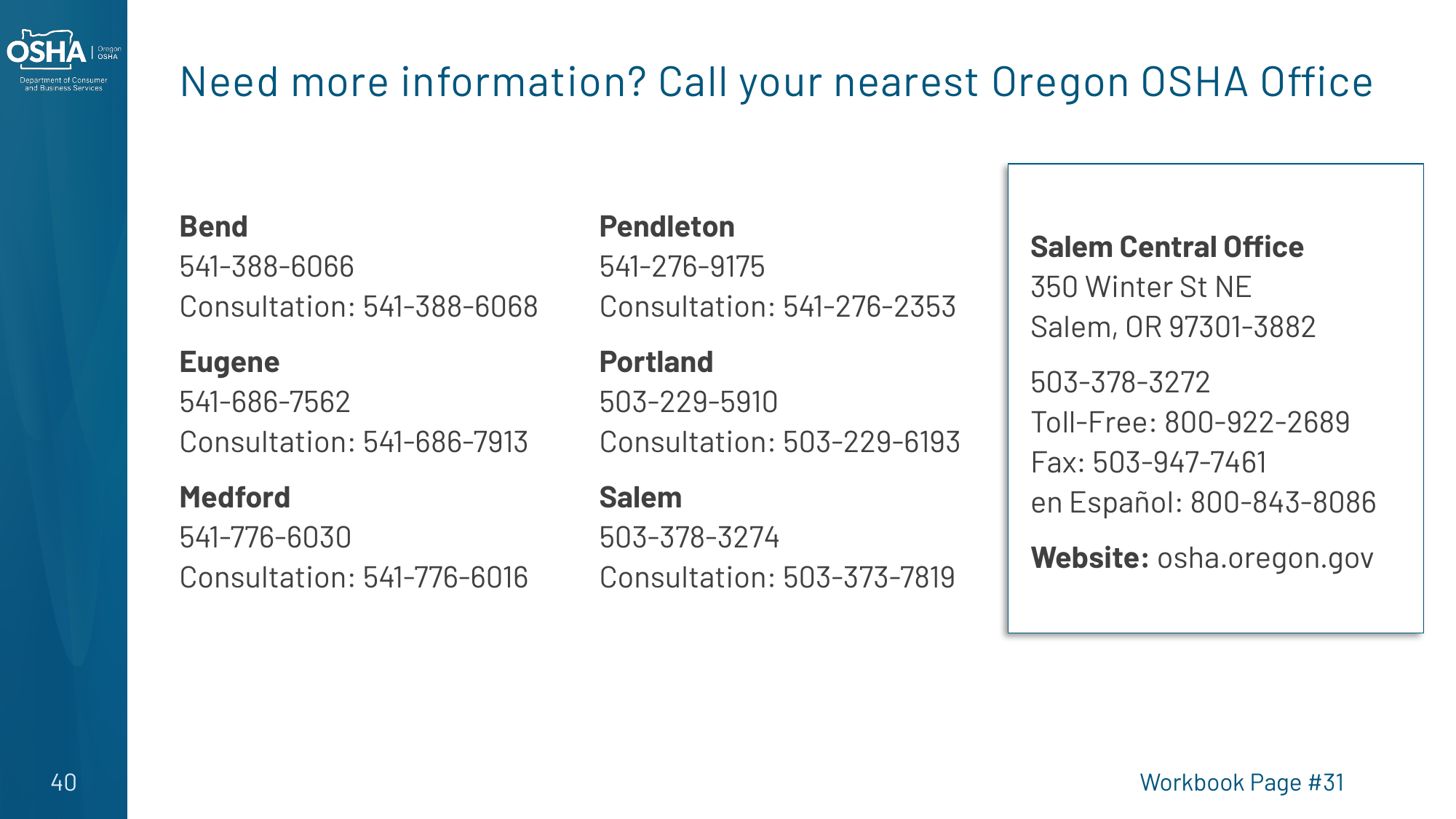

# Need more information? Call your nearest Oregon OSHA Office
Bend
541-388-6066
Consultation: 541-388-6068
Eugene
541-686-7562
Consultation: 541-686-7913
Medford
541-776-6030
Consultation: 541-776-6016
Pendleton
541-276-9175
Consultation: 541-276-2353
Portland
503-229-5910
Consultation: 503-229-6193
Salem
503-378-3274
Consultation: 503-373-7819
Salem Central Office
350 Winter St NE
Salem, OR 97301-3882
503-378-3272
Toll-Free: 800-922-2689
Fax: 503-947-7461
en Español: 800-843-8086
Website: osha.oregon.gov
Workbook Page #31
40